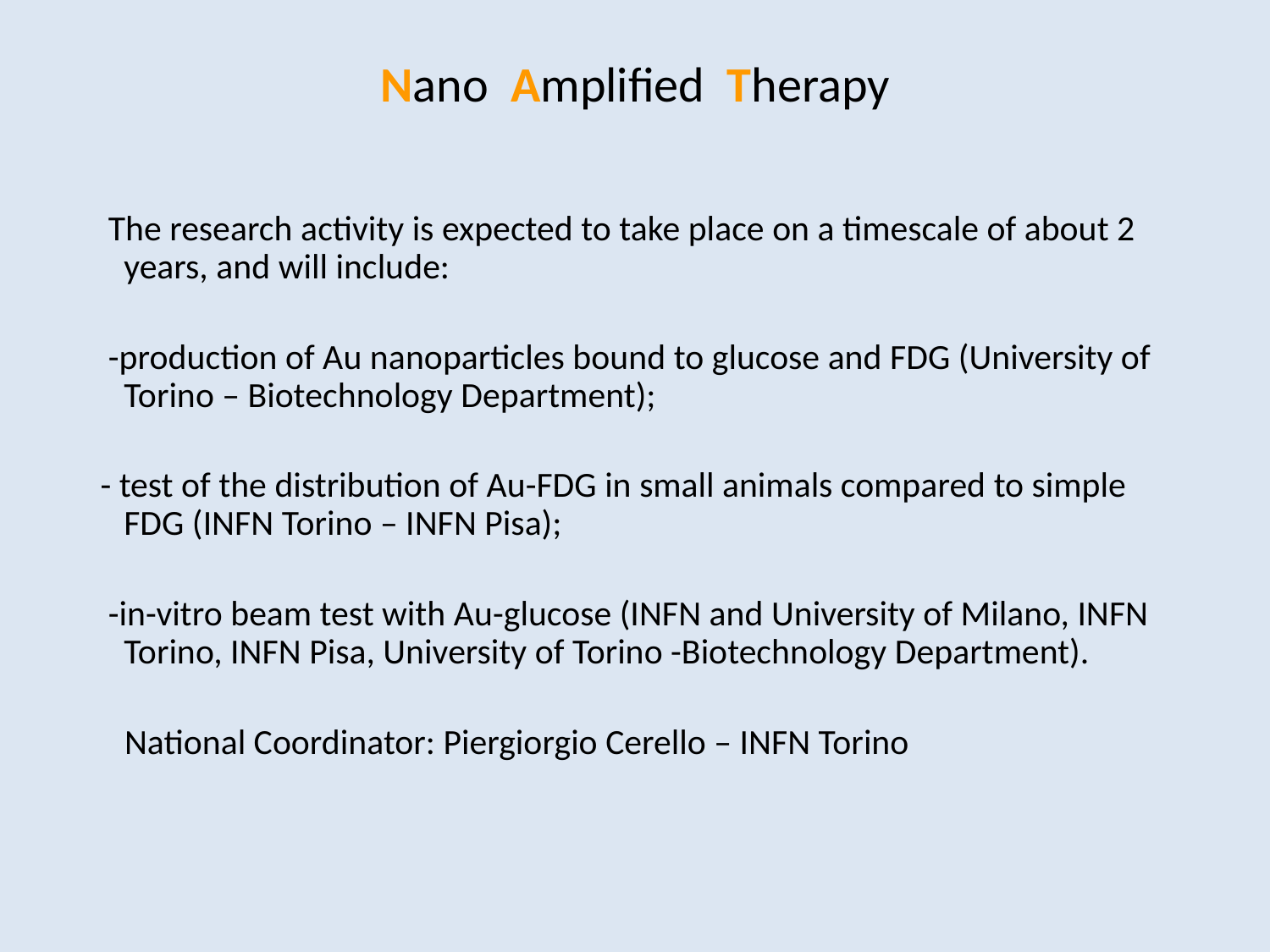

# Nano  Amplified  Therapy

    The research activity is expected to take place on a timescale of about 2 years, and will include:

    -production of Au nanoparticles bound to glucose and FDG (University of Torino – Biotechnology Department);

   - test of the distribution of Au-FDG in small animals compared to simple FDG (INFN Torino – INFN Pisa);

    -in-vitro beam test with Au-glucose (INFN and University of Milano, INFN Torino, INFN Pisa, University of Torino -Biotechnology Department).

      National Coordinator: Piergiorgio Cerello – INFN Torino